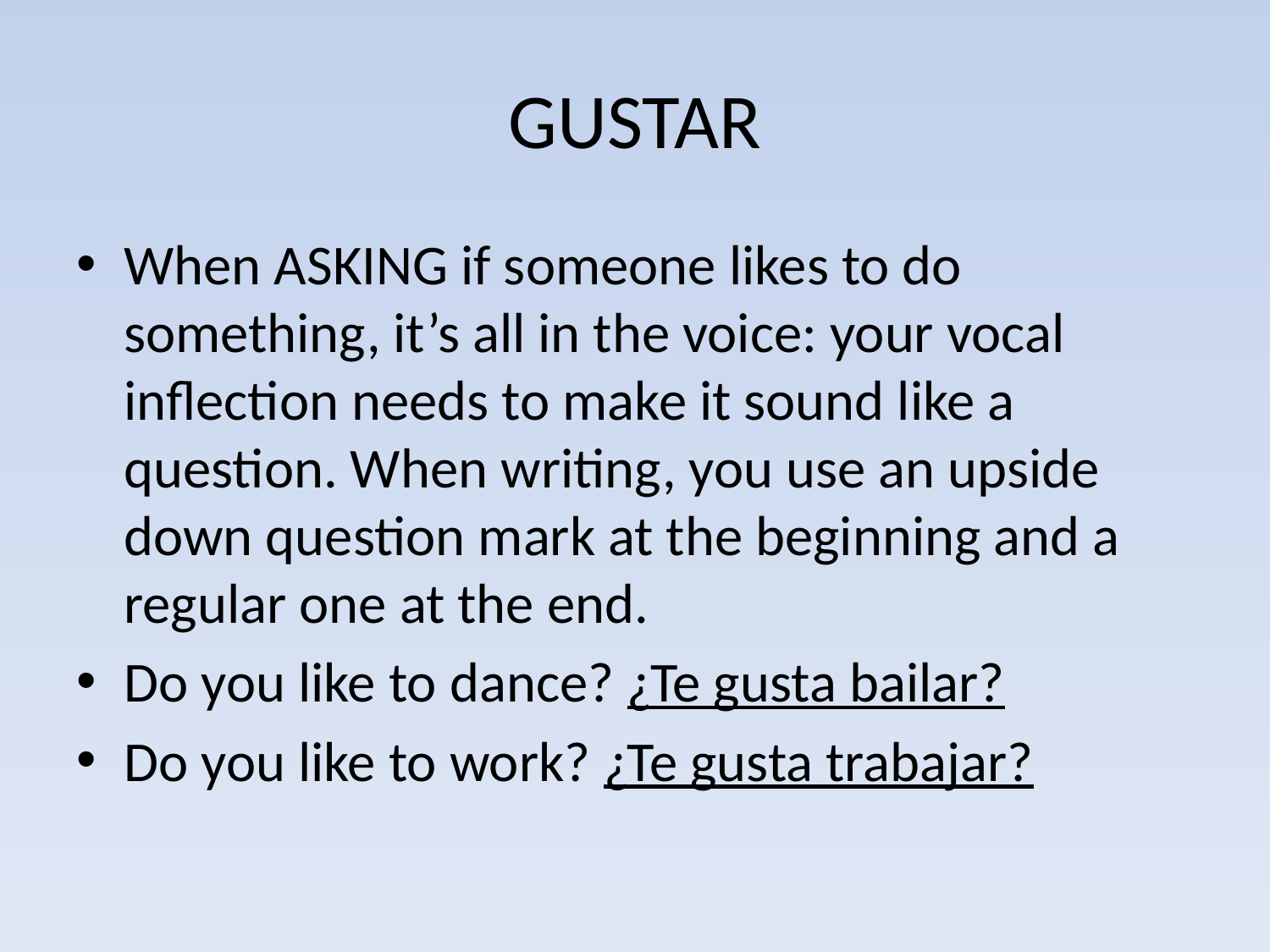

# GUSTAR
When ASKING if someone likes to do something, it’s all in the voice: your vocal inflection needs to make it sound like a question. When writing, you use an upside down question mark at the beginning and a regular one at the end.
Do you like to dance? ¿Te gusta bailar?
Do you like to work? ¿Te gusta trabajar?